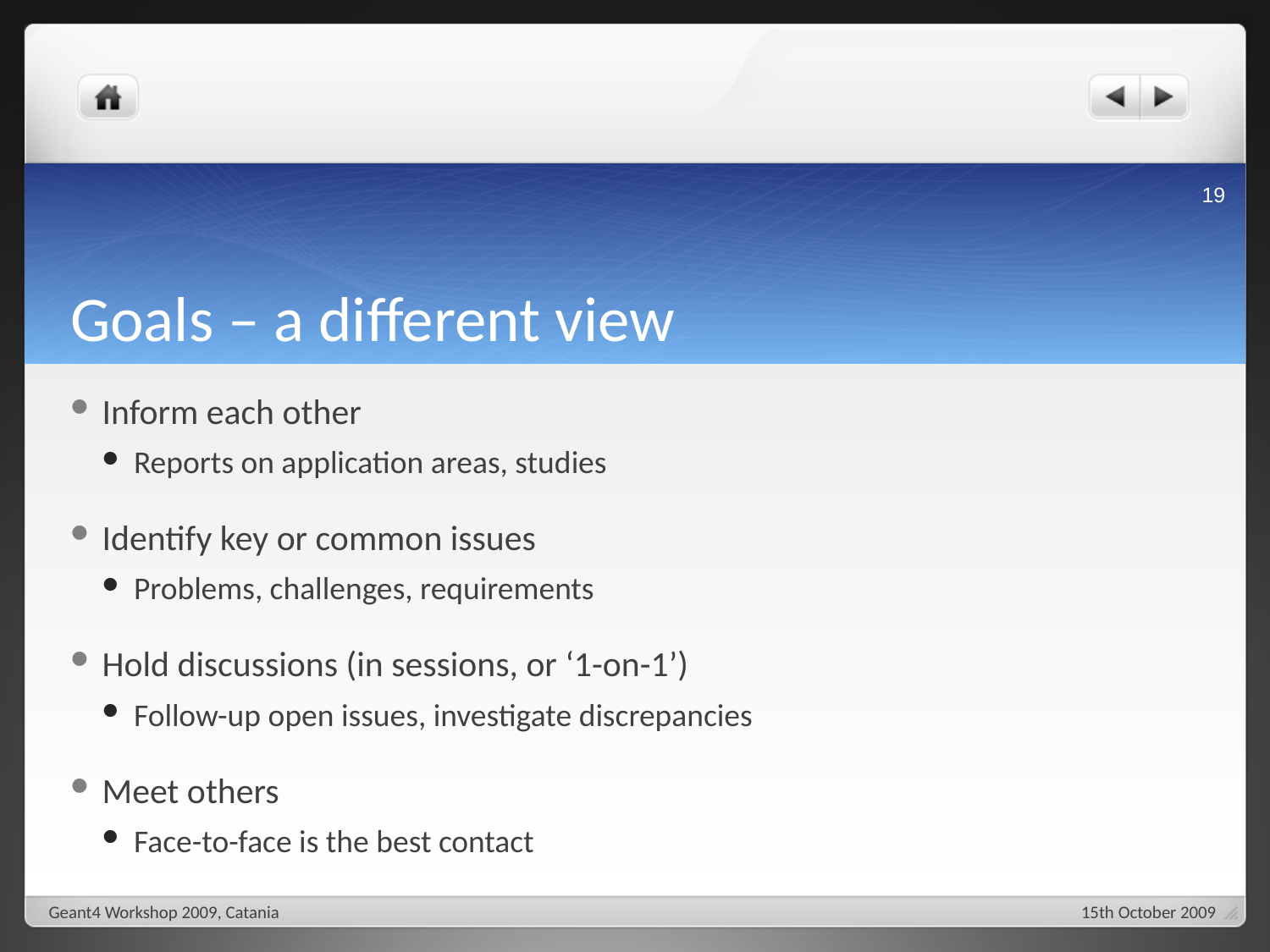

19
# Goals – a different view
Inform each other
Reports on application areas, studies
Identify key or common issues
Problems, challenges, requirements
Hold discussions (in sessions, or ‘1-on-1’)
Follow-up open issues, investigate discrepancies
Meet others
Face-to-face is the best contact
Geant4 Workshop 2009, Catania
15th October 2009